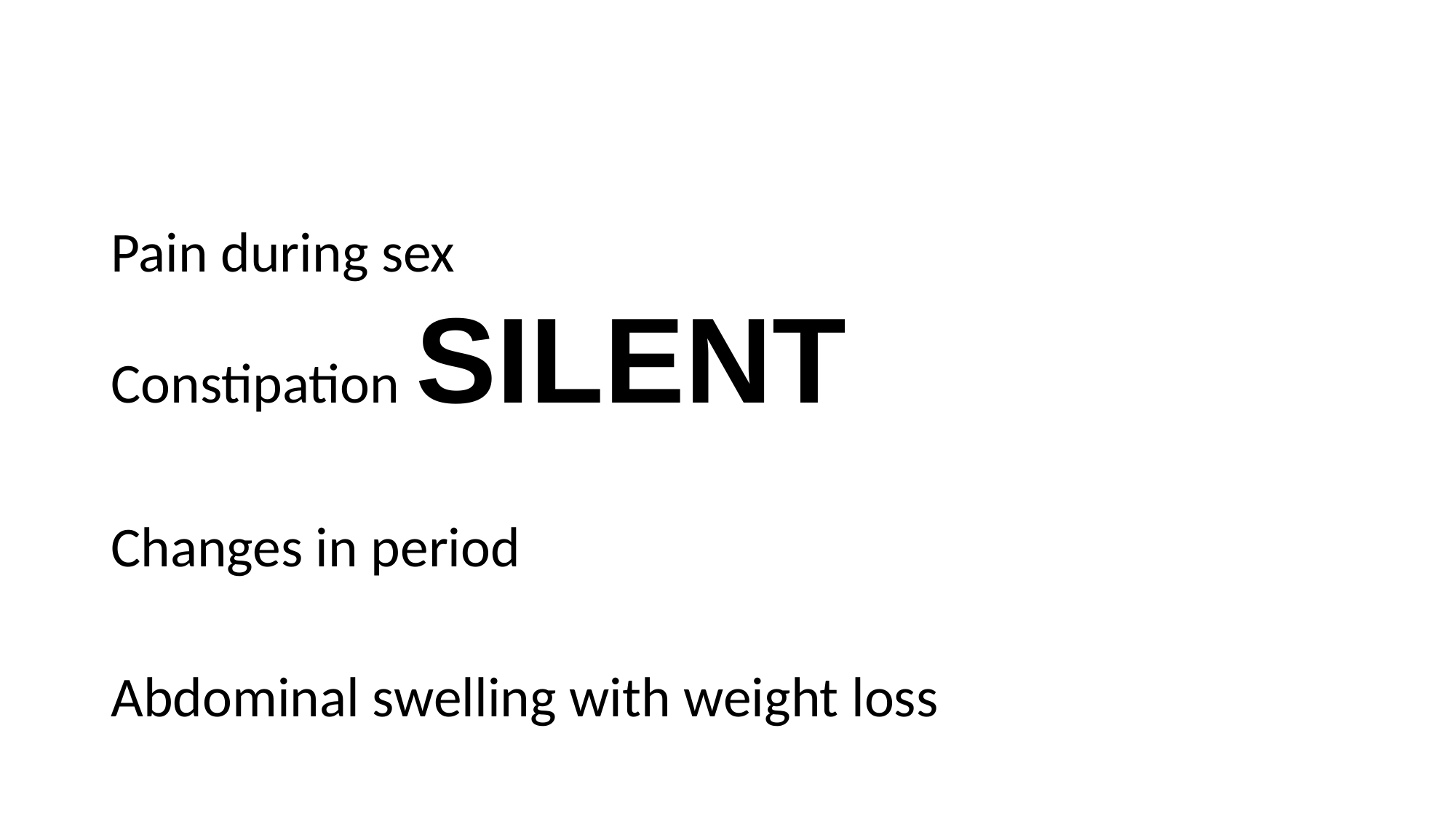

#
Pain during sex
Constipation					SILENT

Changes in period

Abdominal swelling with weight loss